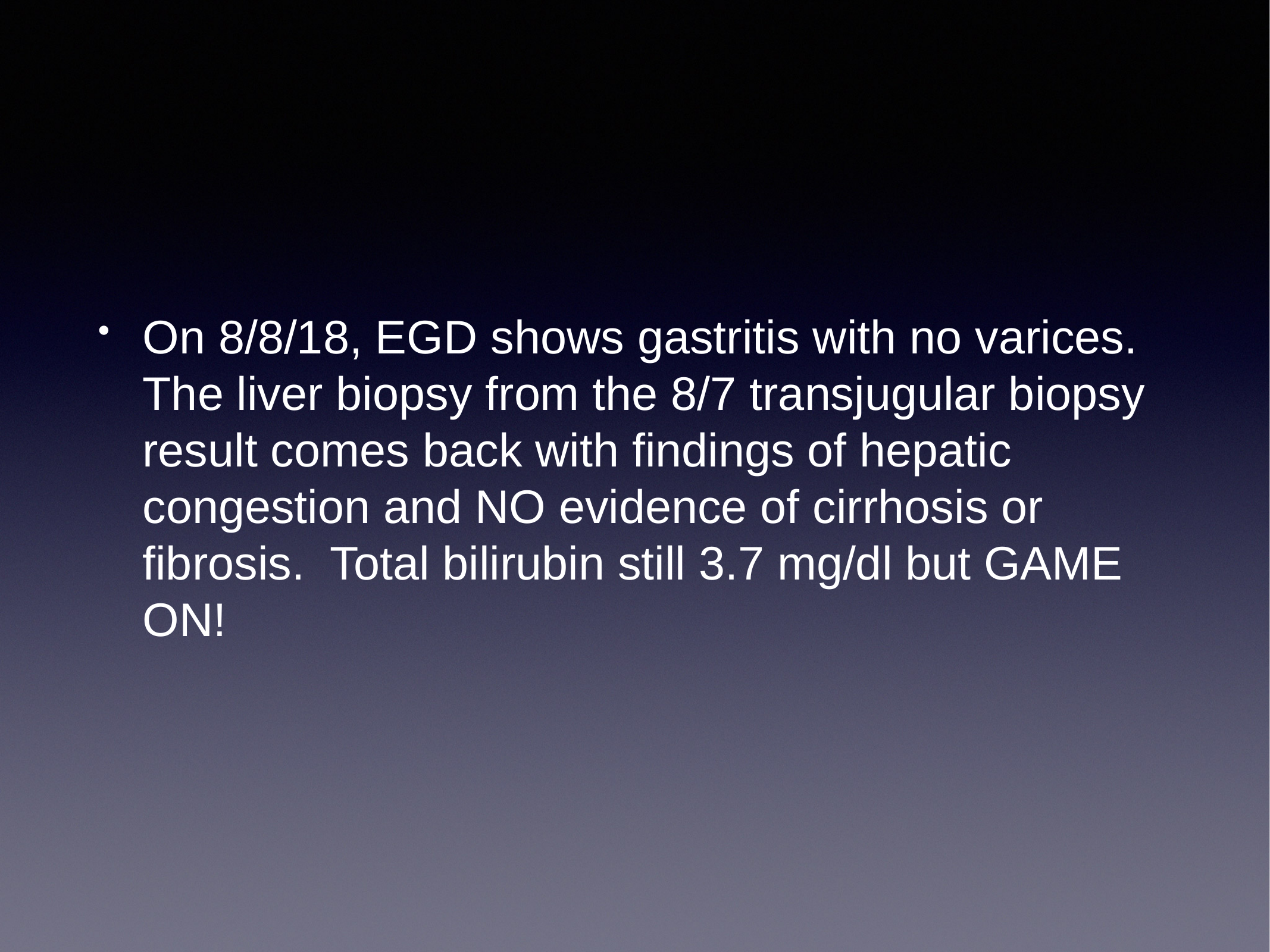

On 8/8/18, EGD shows gastritis with no varices. The liver biopsy from the 8/7 transjugular biopsy result comes back with findings of hepatic congestion and NO evidence of cirrhosis or fibrosis.  Total bilirubin still 3.7 mg/dl but GAME ON!